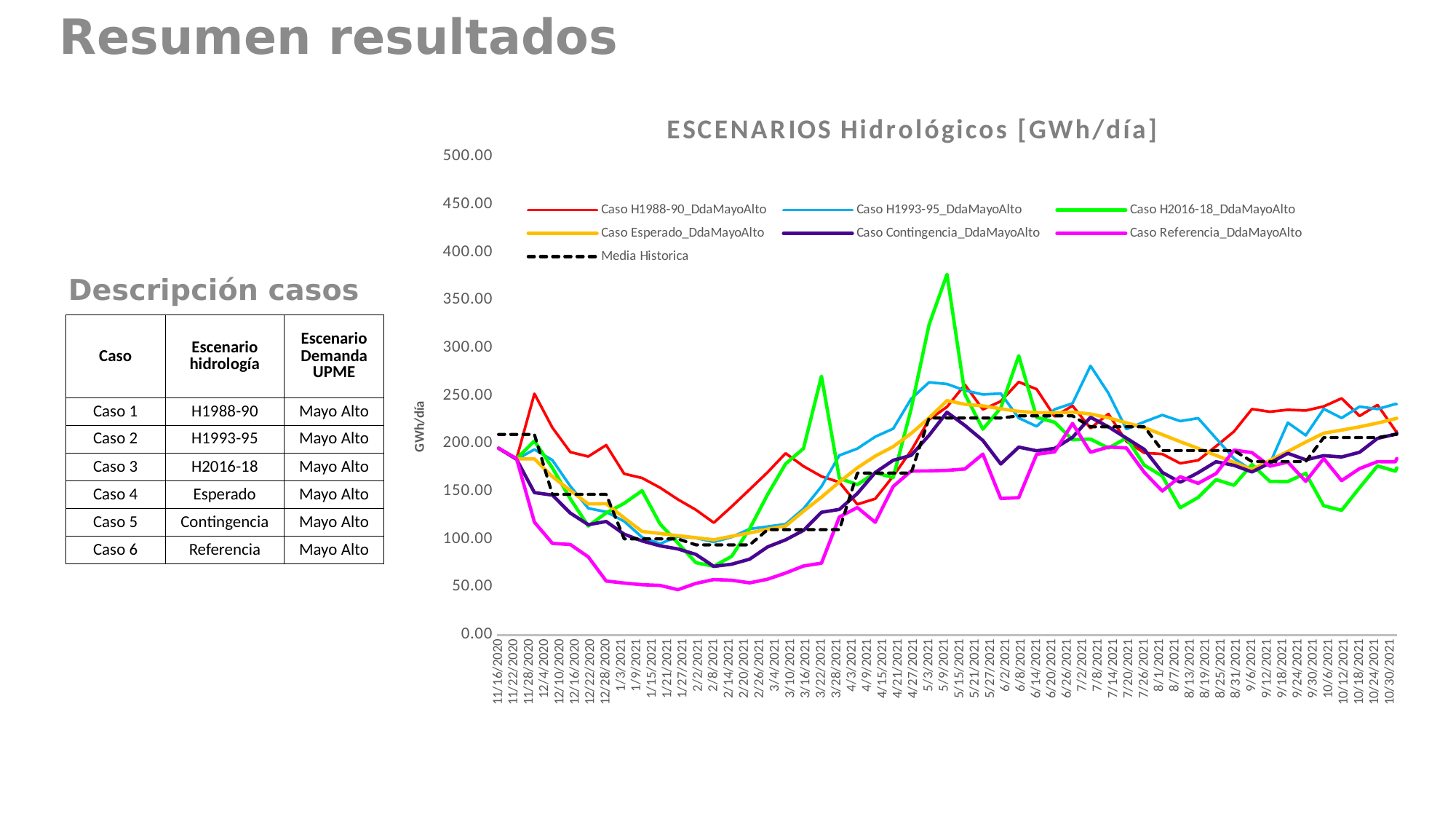

Resumen resultados

### Chart: ESCENARIOS Hidrológicos [GWh/día]

| Category | Caso H1988-90_DdaMayoAlto | Caso H1993-95_DdaMayoAlto | Caso H2016-18_DdaMayoAlto | Caso Esperado_DdaMayoAlto | Caso Contingencia_DdaMayoAlto | Caso Referencia_DdaMayoAlto | Media Historica |
|---|---|---|---|---|---|---|---|
| 44151 | 195.1 | 195.1 | 195.1 | 195.1 | 195.1 | 195.1 | 209.51 |
| 44158 | 183.87142857142857 | 183.35714285714286 | 183.9 | 183.9 | 183.6 | 184.32857142857142 | 209.51 |
| 44165 | 252.12857142857143 | 193.81428571428572 | 202.72857142857143 | 183.92857142857142 | 148.71428571428572 | 117.83142857142857 | 209.51 |
| 44172 | 216.67142857142858 | 182.65714285714284 | 174.54285714285714 | 165.41428571428574 | 146.1 | 95.63428571428572 | 146.86 |
| 44179 | 191.02857142857144 | 155.42857142857142 | 142.26142857142858 | 150.87142857142857 | 127.30571428571429 | 94.42857142857143 | 146.86 |
| 44186 | 186.42857142857142 | 132.27142857142857 | 113.78285714285714 | 136.88857142857142 | 115.15428571428572 | 81.52428571428571 | 146.86 |
| 44193 | 198.37142857142857 | 128.56571428571428 | 127.41857142857143 | 137.15857142857143 | 118.48714285714286 | 56.23571428571428 | 146.86 |
| 44200 | 168.37142857142857 | 118.68857142857144 | 137.46428571428572 | 122.25714285714285 | 105.22571428571429 | 54.14142857142857 | 100.3 |
| 44207 | 164.0 | 102.08 | 150.67142857142858 | 108.07000000000001 | 98.18571428571428 | 52.38428571428572 | 100.3 |
| 44214 | 153.8857142857143 | 95.22714285714287 | 115.93571428571428 | 105.9542857142857 | 93.07571428571428 | 51.66142857142857 | 100.3 |
| 44221 | 141.52857142857144 | 102.84857142857143 | 95.97142857142856 | 103.60000000000001 | 89.81428571428572 | 47.21714285714285 | 100.3 |
| 44228 | 130.71285714285713 | 101.22285714285714 | 75.44142857142857 | 101.56857142857143 | 84.12714285714286 | 53.771428571428565 | 94.11 |
| 44235 | 117.20714285714287 | 97.04285714285713 | 71.67714285714285 | 99.36571428571428 | 71.56857142857143 | 57.83571428571429 | 94.11 |
| 44242 | 134.17142857142858 | 102.23714285714286 | 82.1557142857143 | 103.05999999999999 | 73.84571428571428 | 57.05285714285714 | 94.11 |
| 44249 | 152.02857142857144 | 110.74 | 111.04285714285713 | 106.55857142857143 | 79.12285714285714 | 54.37714285714286 | 94.11 |
| 44256 | 169.95714285714286 | 113.19857142857143 | 146.72857142857143 | 110.52571428571427 | 91.92 | 58.19285714285714 | 109.97 |
| 44263 | 189.78571428571428 | 115.76857142857143 | 178.71428571428572 | 113.75571428571428 | 99.3 | 64.61285714285715 | 109.97 |
| 44270 | 176.24285714285716 | 131.88714285714286 | 194.79999999999998 | 129.24428571428572 | 109.17571428571429 | 71.99428571428571 | 109.97 |
| 44277 | 165.64285714285714 | 155.1 | 270.4428571428571 | 143.9857142857143 | 128.12857142857143 | 74.9542857142857 | 109.97 |
| 44284 | 159.57142857142858 | 187.62857142857143 | 163.65714285714284 | 159.78571428571428 | 131.13 | 123.27714285714286 | 109.97 |
| 44291 | 136.44 | 194.65714285714284 | 157.0 | 174.62857142857143 | 147.74285714285716 | 133.08857142857144 | 169.09 |
| 44298 | 142.27857142857144 | 207.12857142857143 | 169.5 | 186.91428571428574 | 169.71428571428572 | 117.64999999999999 | 169.09 |
| 44305 | 165.95714285714286 | 215.58571428571426 | 164.45714285714286 | 196.78571428571428 | 182.4857142857143 | 155.18571428571428 | 169.09 |
| 44312 | 192.62857142857143 | 246.81428571428572 | 236.31428571428572 | 210.55714285714288 | 187.6 | 171.25714285714284 | 169.09 |
| 44319 | 225.07142857142858 | 264.04285714285714 | 324.2285714285714 | 226.87142857142857 | 208.55714285714288 | 171.4 | 226.72 |
| 44326 | 238.37142857142857 | 262.2714285714286 | 376.9142857142857 | 244.91428571428574 | 232.75714285714284 | 171.94285714285712 | 226.72 |
| 44333 | 261.5142857142857 | 255.55714285714288 | 251.6 | 241.07142857142858 | 218.94285714285712 | 173.35714285714286 | 226.72 |
| 44340 | 235.70000000000002 | 251.28571428571428 | 215.05714285714288 | 239.37142857142857 | 203.20000000000002 | 188.95714285714286 | 226.72 |
| 44347 | 244.14285714285714 | 252.34285714285716 | 237.24285714285716 | 236.37142857142857 | 178.6 | 142.54285714285714 | 226.72 |
| 44354 | 264.42857142857144 | 226.70000000000002 | 291.84285714285716 | 233.64285714285714 | 196.22857142857143 | 143.4142857142857 | 229.0 |
| 44361 | 256.84285714285716 | 218.0 | 227.4 | 232.32857142857142 | 192.42857142857142 | 188.81428571428572 | 229.0 |
| 44368 | 228.35714285714286 | 235.79999999999998 | 222.29999999999998 | 232.08571428571426 | 194.91428571428574 | 191.27142857142857 | 229.0 |
| 44375 | 239.52857142857144 | 242.1 | 203.94285714285712 | 232.87142857142857 | 206.5 | 221.0 | 229.0 |
| 44382 | 216.0142857142857 | 281.2714285714286 | 204.65714285714284 | 230.95714285714286 | 227.4857142857143 | 190.87142857142857 | 217.51 |
| 44389 | 230.9857142857143 | 252.71428571428572 | 195.24285714285716 | 227.0 | 217.5142857142857 | 196.32857142857142 | 217.51 |
| 44396 | 202.24285714285716 | 215.08571428571426 | 205.71428571428572 | 221.67142857142858 | 205.65714285714284 | 195.4 | 217.51 |
| 44403 | 190.24285714285716 | 222.72857142857143 | 177.32857142857142 | 216.71428571428572 | 193.84285714285716 | 169.87142857142857 | 217.51 |
| 44410 | 189.02857142857144 | 229.8857142857143 | 166.02857142857144 | 209.37142857142857 | 169.8857142857143 | 150.37142857142857 | 192.66 |
| 44417 | 179.31428571428572 | 223.4857142857143 | 132.84142857142857 | 201.95714285714286 | 159.54285714285714 | 165.34285714285716 | 192.66 |
| 44424 | 182.47142857142856 | 226.55714285714288 | 143.57142857142858 | 194.94285714285712 | 169.54285714285714 | 158.4 | 192.66 |
| 44431 | 197.15714285714284 | 205.3857142857143 | 162.27142857142857 | 187.6 | 180.95714285714286 | 168.6142857142857 | 192.66 |
| 44438 | 212.54285714285714 | 184.4857142857143 | 156.37142857142857 | 180.29999999999998 | 177.17142857142858 | 193.08571428571426 | 192.66 |
| 44445 | 236.05714285714288 | 171.92857142857142 | 178.07142857142858 | 172.77142857142857 | 170.27142857142857 | 190.52857142857144 | 181.18 |
| 44452 | 233.29999999999998 | 179.1 | 160.35714285714286 | 182.5 | 179.6142857142857 | 176.34285714285716 | 181.18 |
| 44459 | 235.29999999999998 | 221.82857142857142 | 160.22857142857143 | 191.68571428571428 | 189.77142857142857 | 180.54285714285714 | 181.18 |
| 44466 | 234.52857142857144 | 208.54285714285714 | 168.87142857142857 | 201.52857142857144 | 183.0 | 160.47142857142856 | 181.18 |
| 44473 | 238.84285714285716 | 236.18571428571428 | 134.96 | 210.81428571428572 | 187.35714285714286 | 184.31428571428572 | 206.21 |
| 44480 | 247.24285714285716 | 226.75714285714284 | 130.1914285714286 | 214.1 | 185.95714285714286 | 161.22857142857143 | 206.21 |
| 44487 | 228.81428571428572 | 238.62857142857143 | 153.82857142857142 | 217.5142857142857 | 190.87142857142857 | 173.79999999999998 | 206.21 |
| 44494 | 240.44285714285712 | 236.08571428571426 | 176.6142857142857 | 221.47142857142856 | 205.37142857142857 | 181.07142857142858 | 206.21 |
| 44501 | 213.57142857142858 | 241.35714285714286 | 171.05714285714288 | 226.02857142857144 | 209.77142857142857 | 180.9 | 209.51 |
| 44508 | 196.37142857142857 | 239.28571428571428 | 219.9857142857143 | 231.5 | 226.74285714285716 | 229.17142857142858 | 209.51 |
| 44515 | 188.70000000000002 | 220.72857142857143 | 200.5142857142857 | 209.0 | 205.47142857142856 | 207.67142857142858 | 209.51 |
| 44522 | 172.62857142857143 | 201.1142857142857 | 158.3857142857143 | 186.78571428571428 | 183.18571428571428 | 193.54285714285714 | 209.51 |
| 44529 | 168.20000000000002 | 165.14285714285714 | 148.37142857142857 | 164.20000000000002 | 161.71428571428572 | 172.92857142857142 | 209.51 |
| 44536 | 145.4 | 130.39142857142858 | 127.37428571428572 | 140.8657142857143 | 138.7657142857143 | 151.77142857142857 | 146.86 |
| 44543 | 127.19714285714285 | 118.13857142857144 | 91.21571428571428 | 130.37571428571428 | 128.16571428571427 | 136.98714285714286 | 146.86 |
| 44550 | 116.98 | 105.14857142857143 | 115.72857142857143 | 118.88714285714286 | 117.90285714285714 | 113.77142857142857 | 146.86 |
| 44557 | 112.31714285714285 | 95.66714285714285 | 130.55142857142857 | 119.11714285714287 | 117.08714285714287 | 119.2 | 146.86 |
| 44564 | 110.51857142857143 | 84.98 | 123.64857142857143 | 108.12285714285714 | 106.97 | 114.72142857142856 | 100.3 |
| 44571 | 97.50571428571428 | 81.96285714285715 | 135.7 | 97.59 | 96.06428571428572 | 103.08142857142857 | 100.3 |
| 44578 | 102.47857142857143 | 77.44285714285715 | 99.07000000000001 | 95.95 | 94.34285714285714 | 98.66142857142857 | 100.3 |
| 44585 | 100.57000000000001 | 69.14428571428572 | 90.43571428571428 | 95.53142857142858 | 94.78857142857143 | 97.81142857142856 | 100.3 |
| 44592 | 112.72857142857143 | 63.73428571428571 | 81.18285714285715 | 94.4557142857143 | 93.33285714285715 | 77.21857142857142 | 100.3 |
| 44599 | 101.55857142857143 | 56.98142857142857 | 78.66142857142857 | 93.86428571428571 | 92.87142857142858 | 78.22428571428573 | 94.11 |
| 44606 | 103.40142857142857 | 66.66428571428571 | 88.50142857142858 | 94.08714285714287 | 93.35285714285715 | 79.68714285714285 | 94.11 |
| 44613 | 99.59571428571428 | 79.53999999999999 | 80.83857142857143 | 94.93714285714285 | 93.73571428571428 | 95.61857142857143 | 94.11 |
| 44620 | 111.01857142857143 | 89.26 | 88.63 | 95.22571428571429 | 94.53857142857143 | 96.39714285714285 | 94.11 |
| 44627 | 112.12571428571428 | 90.62285714285714 | 71.50428571428571 | 96.02428571428571 | 95.51 | 97.0942857142857 | 109.97 |
| 44634 | 118.99 | 104.13857142857144 | 94.45857142857143 | 114.11714285714287 | 112.84714285714286 | 107.88 | 109.97 |
| 44641 | 123.48714285714286 | 106.3157142857143 | 136.9557142857143 | 131.87571428571428 | 130.58285714285714 | 124.98 | 109.97 |
| 44648 | 139.29857142857142 | 110.78285714285714 | 218.67142857142858 | 150.25714285714284 | 148.44285714285712 | 136.19 | 109.97 |
| 44655 | 150.02857142857144 | 123.08 | 220.05714285714288 | 167.77142857142857 | 166.21428571428572 | 158.44285714285712 | 169.09 |
| 44662 | 167.85714285714286 | 158.6 | 190.57142857142858 | 177.67142857142858 | 175.25714285714284 | 168.25714285714284 | 169.09 |
| 44669 | 194.32857142857142 | 164.94285714285712 | 235.54285714285714 | 186.9857142857143 | 185.02857142857144 | 144.0 | 169.09 |
| 44676 | 214.95714285714286 | 153.6 | 241.5 | 196.78571428571428 | 196.31428571428572 | 192.3857142857143 | 169.09 |
| 44683 | 235.54285714285714 | 166.04285714285714 | 363.1857142857143 | 211.34285714285716 | 209.87142857142857 | 206.05714285714288 | 226.72 |
| 44690 | 267.2 | 194.65714285714284 | 360.4857142857143 | 224.94285714285712 | 224.47142857142856 | 223.04285714285714 | 226.72 |
| 44697 | 282.37142857142857 | 196.08571428571426 | 352.2857142857143 | 230.34285714285716 | 227.18571428571428 | 209.54285714285714 | 226.72 |
| 44704 | 237.97142857142856 | 210.97142857142856 | 322.64285714285717 | 232.67142857142858 | 230.14285714285714 | 229.1 | 226.72 |
| 44711 | 221.42857142857142 | 222.15714285714284 | 301.0571428571429 | 236.52857142857144 | 234.29999999999998 | 229.97142857142856 | 226.72 |
| 44718 | 231.92857142857142 | 220.4857142857143 | 256.7 | 239.05714285714288 | 222.57142857142858 | 226.25714285714284 | 229.0 |
| 44725 | 217.22857142857143 | 227.65714285714284 | 255.55714285714288 | 227.15714285714284 | 214.72857142857143 | 227.25714285714284 | 229.0 |
| 44732 | 217.4 | 217.35714285714286 | 279.9 | 216.9 | 214.55714285714288 | 229.47142857142856 | 229.0 |
| 44739 | 214.68571428571428 | 203.82857142857142 | 236.9 | 204.77142857142857 | 203.68571428571428 | 224.9857142857143 | 229.0 |
| 44746 | 195.82857142857142 | 185.9 | 238.5 | 194.29999999999998 | 192.05714285714288 | 222.04285714285714 | 217.51 |
| 44753 | 194.18571428571428 | 208.95714285714286 | 246.71428571428572 | 192.79999999999998 | 192.08571428571426 | 217.78571428571428 | 217.51 |
| 44760 | 193.45714285714286 | 218.27142857142857 | 245.84285714285716 | 192.95714285714286 | 191.5142857142857 | 215.1 | 217.51 |
| 44767 | 188.71428571428572 | 210.1 | 230.05714285714288 | 192.05714285714288 | 191.57142857142858 | 210.84285714285716 | 217.51 |
| 44774 | 189.6142857142857 | 219.9857142857143 | 194.28571428571428 | 191.54285714285714 | 189.95714285714286 | 202.44285714285712 | 192.66 |
| 44781 | 165.97142857142856 | 235.87142857142857 | 189.44285714285712 | 190.22857142857143 | 189.75714285714284 | 196.4857142857143 | 192.66 |
| 44788 | 157.58571428571426 | 223.55714285714288 | 176.1 | 184.34285714285716 | 183.20000000000002 | 191.52857142857144 | 192.66 |
| 44795 | 143.97142857142856 | 197.20000000000002 | 179.6142857142857 | 178.37142857142857 | 177.92857142857142 | 190.17142857142858 | 192.66 |
| 44802 | 142.37571428571428 | 174.14285714285714 | 194.71428571428572 | 175.9 | 171.47142857142856 | 187.15714285714284 | 192.66 |
| 44809 | 154.5 | 165.17142857142858 | 176.85714285714286 | 173.54285714285714 | 165.91428571428574 | 188.4857142857143 | 181.18 |
| 44816 | 180.92857142857142 | 178.04285714285714 | 173.32857142857142 | 190.08571428571426 | 175.32857142857142 | 190.45714285714286 | 181.18 |
| 44823 | 205.95714285714286 | 200.8857142857143 | 179.55714285714288 | 206.97142857142856 | 191.12857142857143 | 199.18571428571428 | 181.18 |
| 44830 | 207.37142857142857 | 205.79999999999998 | 208.84285714285716 | 206.92857142857142 | 206.1142857142857 | 207.78571428571428 | 181.18 |
| 44837 | 217.18571428571428 | 216.52857142857144 | 219.34285714285716 | 218.4 | 217.18571428571428 | 217.4857142857143 | 206.21 |
| 44844 | 221.05714285714288 | 219.4 | 222.70000000000002 | 221.05714285714288 | 221.05714285714288 | 220.6142857142857 | 206.21 |
| 44851 | 221.74285714285716 | 220.25714285714284 | 223.75714285714284 | 222.31428571428572 | 221.54285714285714 | 221.9 | 206.21 |
| 44858 | 225.1142857142857 | 223.20000000000002 | 226.20000000000002 | 224.5142857142857 | 224.71428571428572 | 224.08571428571426 | 206.21 |
| 44865 | 225.4 | 223.55714285714288 | 227.5142857142857 | 225.82857142857142 | 226.37142857142857 | 225.4857142857143 | 206.21 |
| 44872 | 230.71428571428572 | 229.65714285714284 | 232.12857142857143 | 232.1142857142857 | 231.42857142857142 | 230.32857142857142 | 209.51 |
Descripción casos

| Caso | Escenario hidrología | Escenario Demanda UPME |
| --- | --- | --- |
| Caso 1 | H1988-90 | Mayo Alto |
| Caso 2 | H1993-95 | Mayo Alto |
| Caso 3 | H2016-18 | Mayo Alto |
| Caso 4 | Esperado | Mayo Alto |
| Caso 5 | Contingencia | Mayo Alto |
| Caso 6 | Referencia | Mayo Alto |